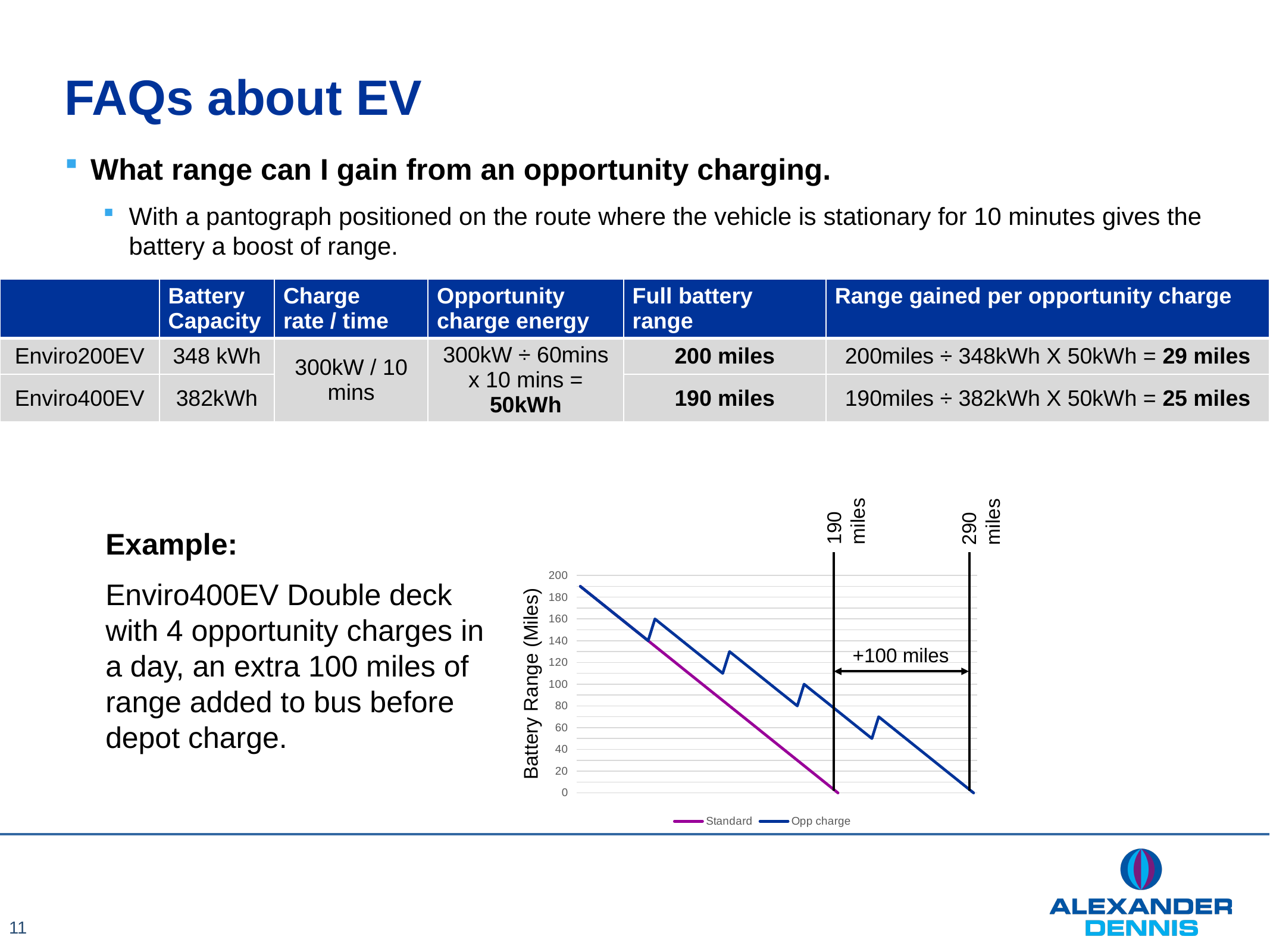

# FAQs about EV
What range can I gain from an opportunity charging.
With a pantograph positioned on the route where the vehicle is stationary for 10 minutes gives the battery a boost of range.
|  | Battery Capacity | Charge rate / time | Opportunity charge energy | Full battery range | Range gained per opportunity charge |
| --- | --- | --- | --- | --- | --- |
| Enviro200EV | 348 kWh | 300kW / 10 mins | 300kW ÷ 60mins x 10 mins = 50kWh | 200 miles | 200miles ÷ 348kWh X 50kWh = 29 miles |
| Enviro400EV | 382kWh |  |  | 190 miles | 190miles ÷ 382kWh X 50kWh = 25 miles |
190 miles
290 miles

### Chart

| Category | Standard | Opp charge |
|---|---|---|
+100 miles
Battery Range (Miles)
Example:
Enviro400EV Double deck with 4 opportunity charges in a day, an extra 100 miles of range added to bus before depot charge.
11